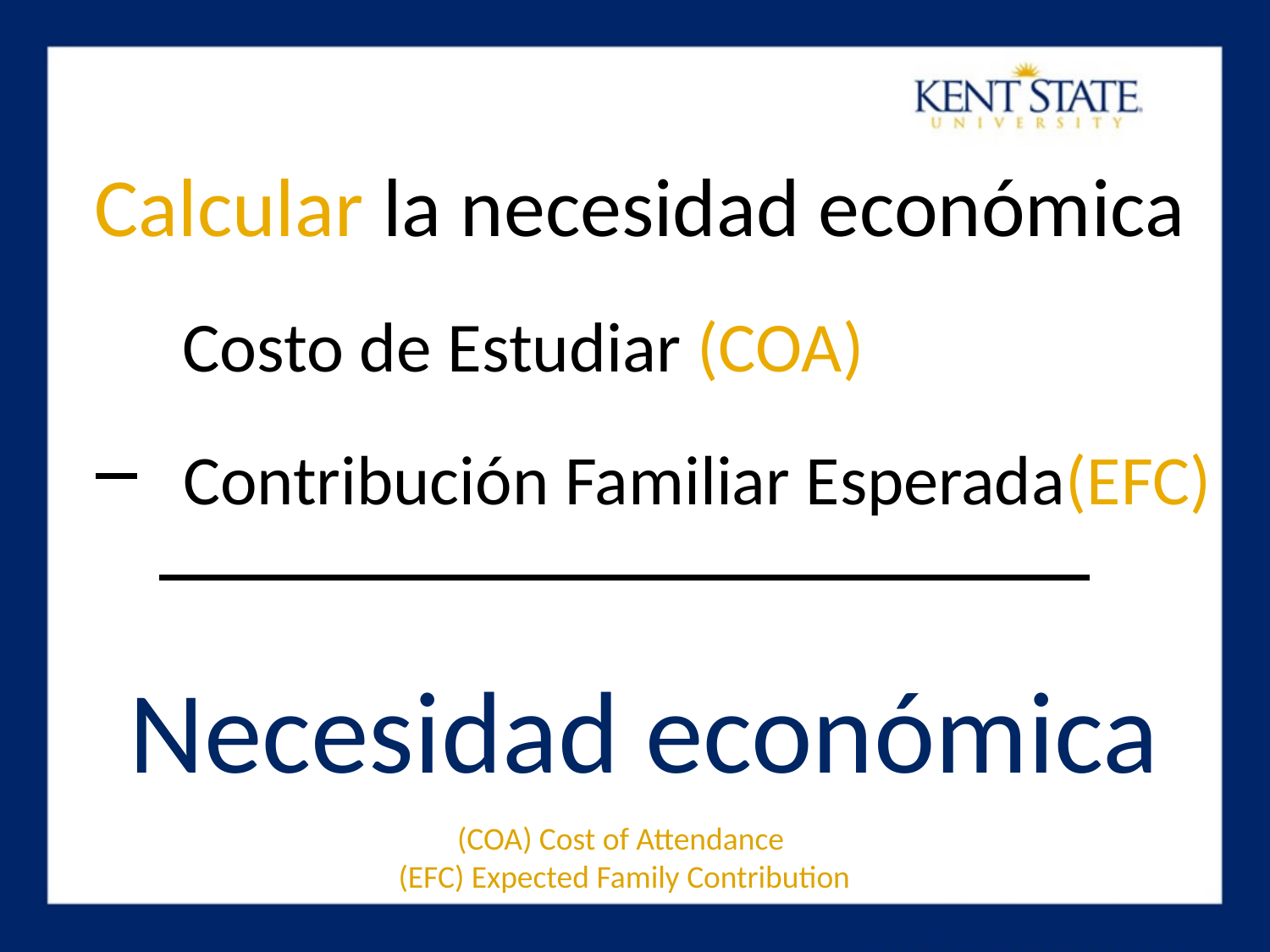

Calcular la necesidad económica
# Costo de Estudiar (COA)
Contribución Familiar Esperada(EFC)
Necesidad económica
(COA) Cost of Attendance
(EFC) Expected Family Contribution